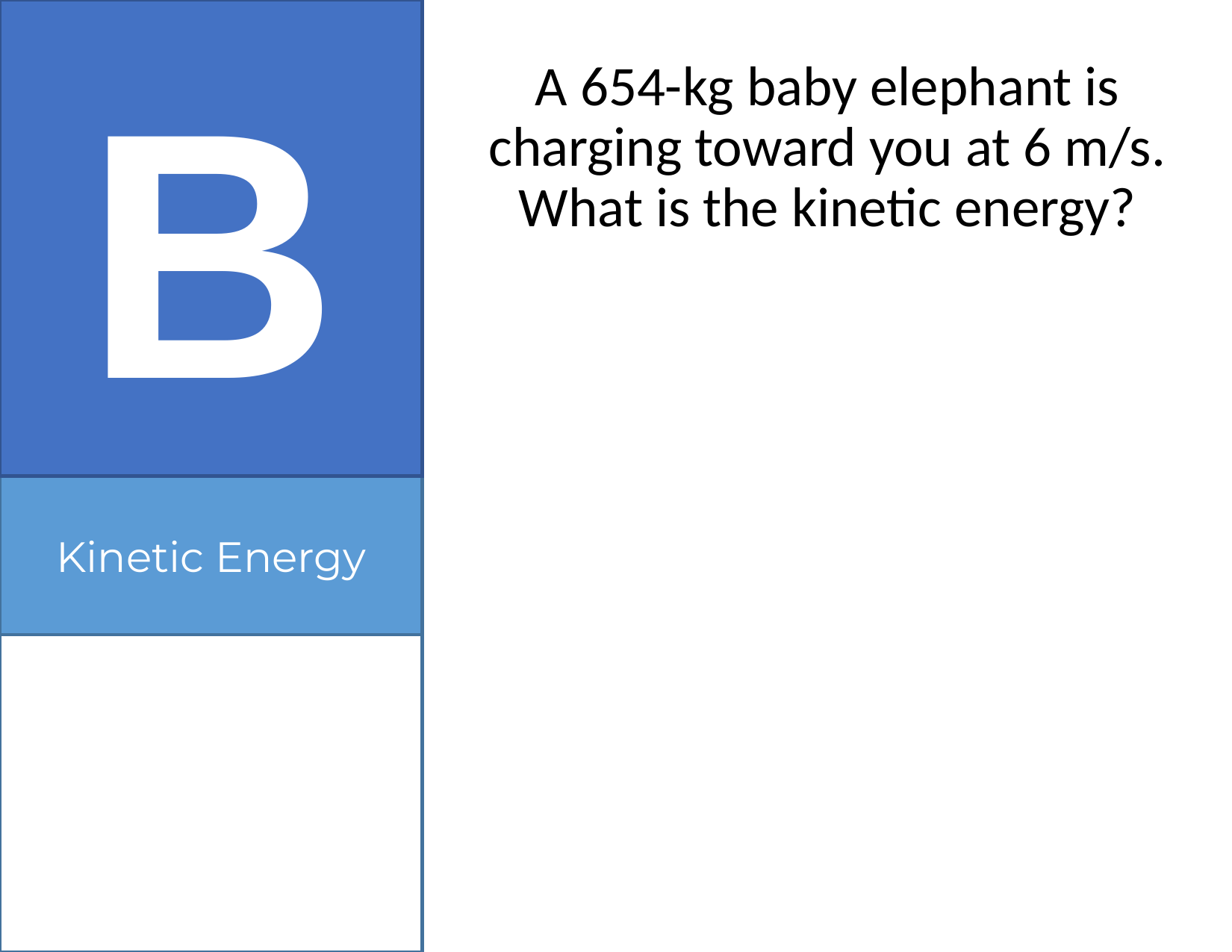

B
# A 654-kg baby elephant is charging toward you at 6 m/s. What is the kinetic energy?
Kinetic Energy